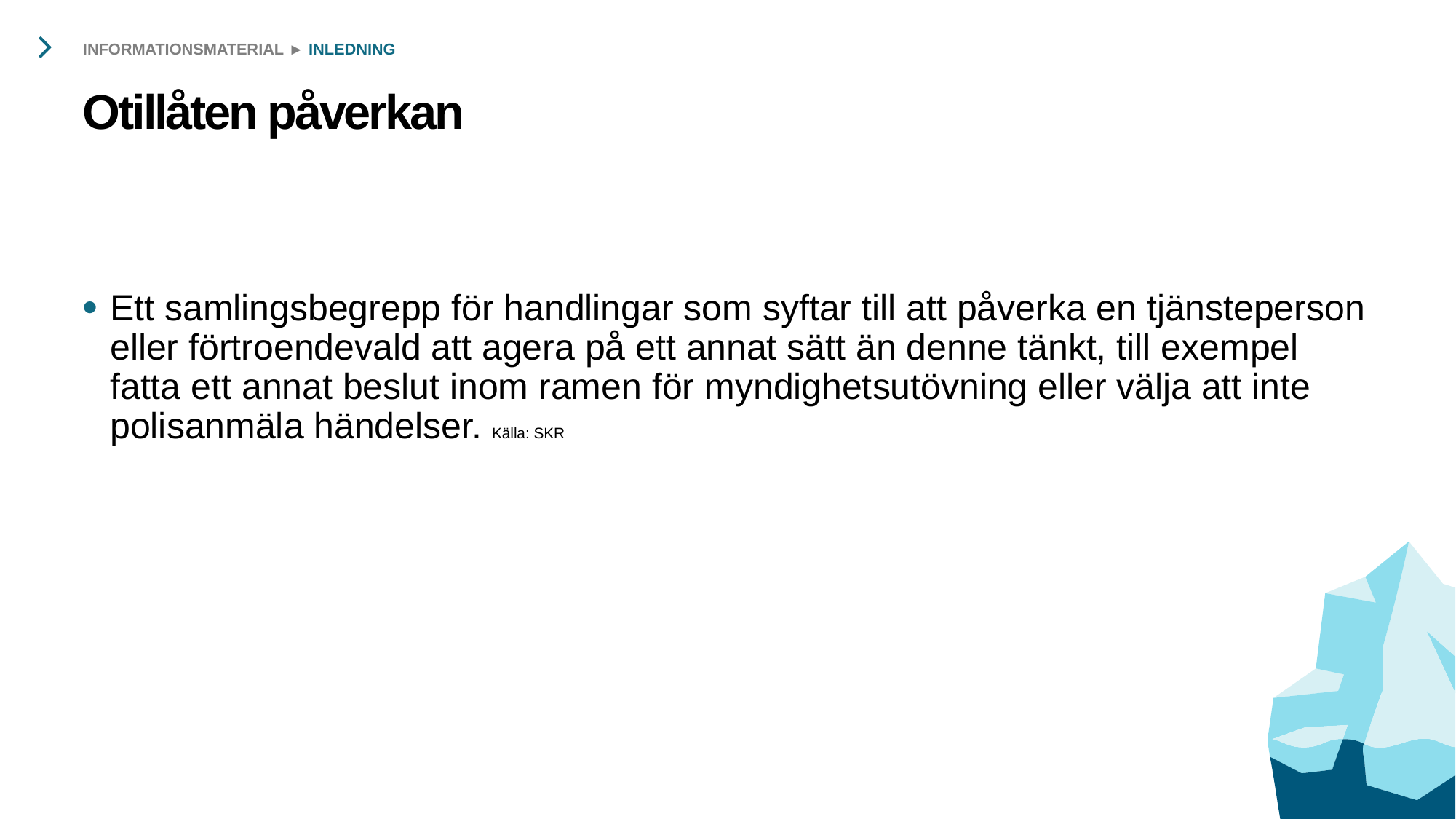

INFORMATIONSMATERIAL ► INLEDNING
# Otillåten påverkan
Ett samlingsbegrepp för handlingar som syftar till att påverka en tjänsteperson eller förtroendevald att agera på ett annat sätt än denne tänkt, till exempel fatta ett annat beslut inom ramen för myndighetsutövning eller välja att inte polisanmäla händelser. Källa: SKR